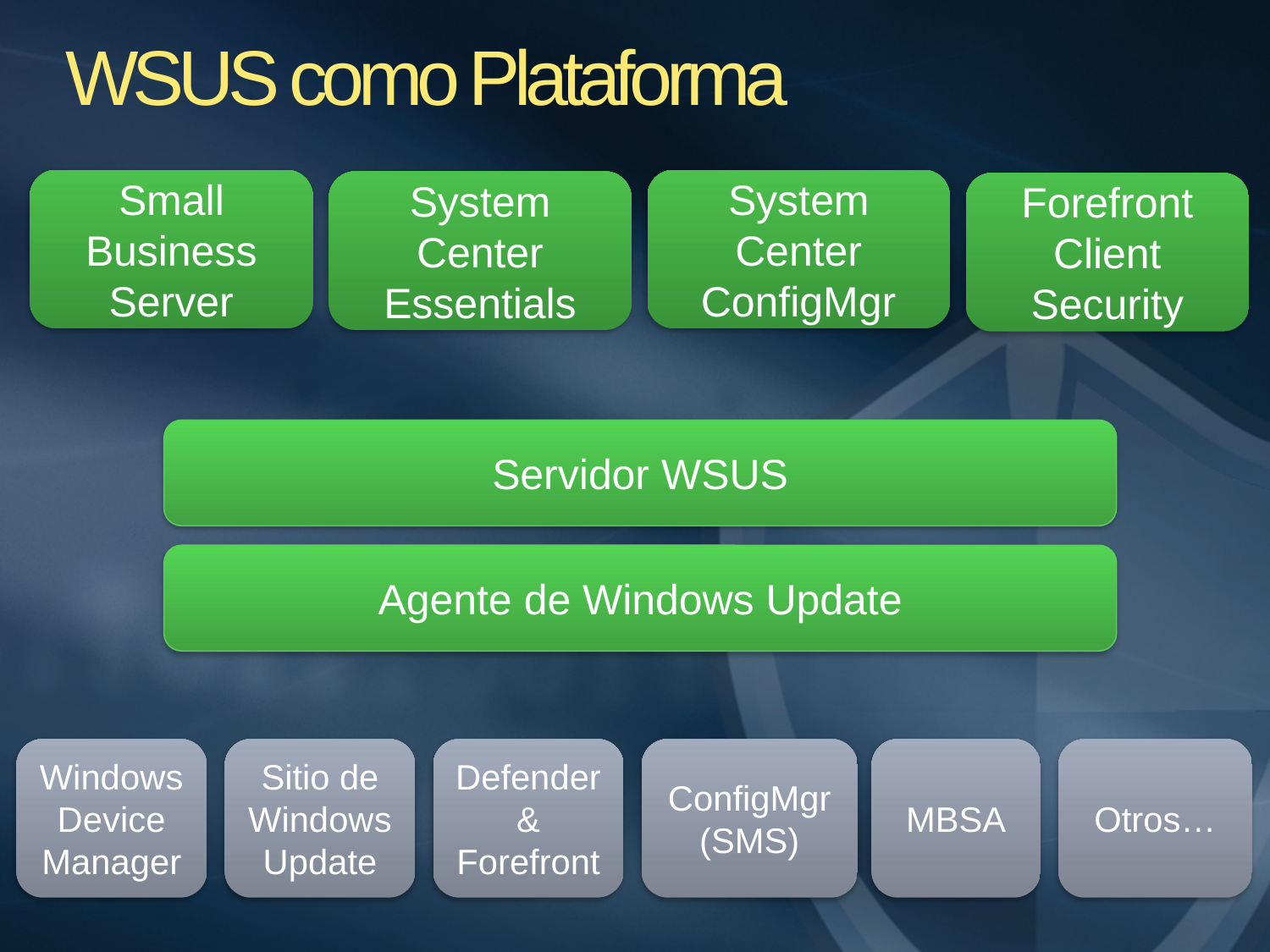

# WSUS como Plataforma
Small Business Server
System Center ConfigMgr
System Center Essentials
Forefront Client Security
Servidor WSUS
Agente de Windows Update
Windows Device Manager
Sitio de Windows Update
Defender & Forefront
ConfigMgr
(SMS)
MBSA
Otros…